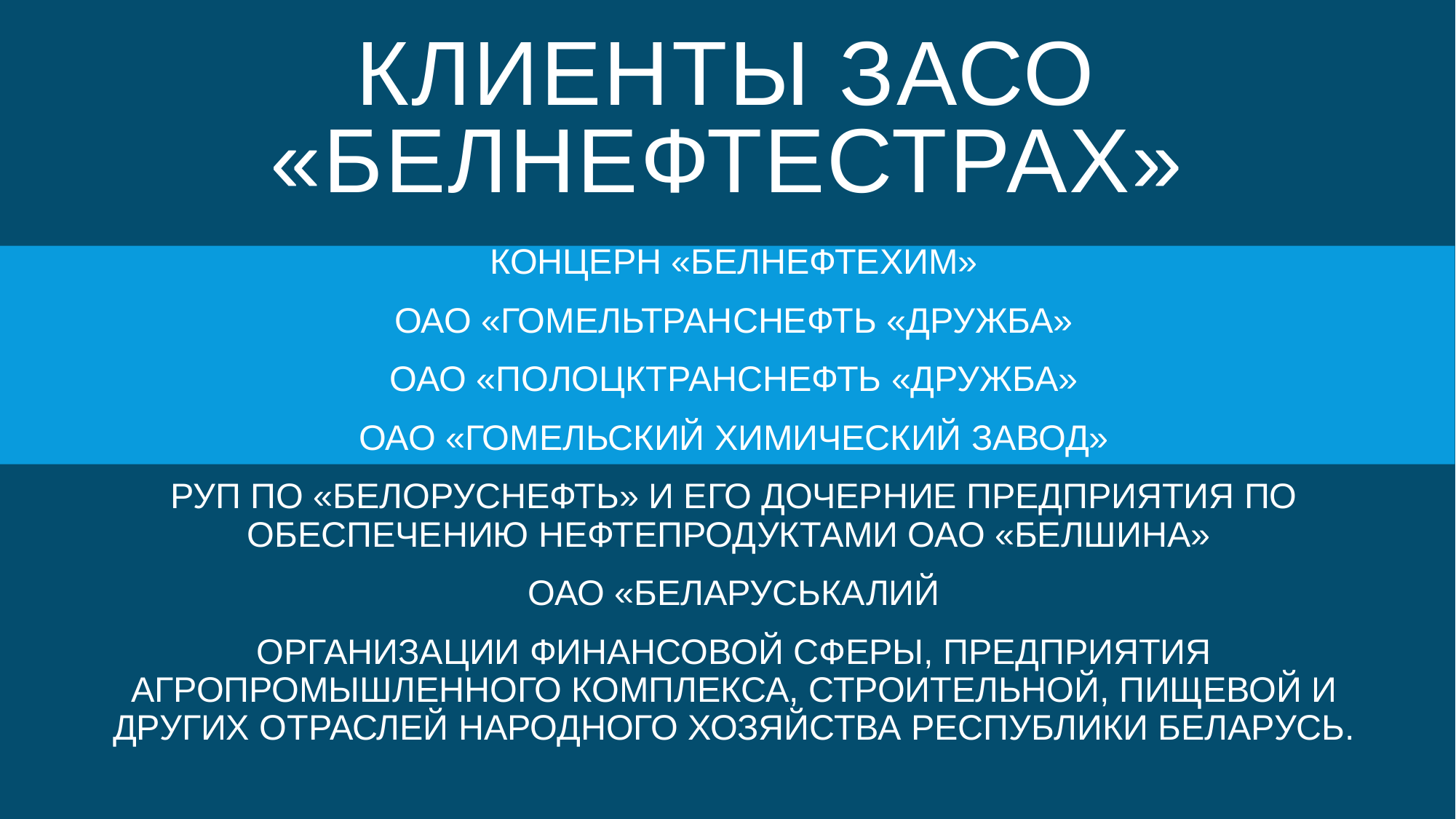

# КЛИЕНТЫ ЗАСО «Белнефтестрах»
КОНЦЕРН «БЕЛНЕФТЕХИМ»
ОАО «ГОМЕЛЬТРАНСНЕФТЬ «ДРУЖБА»
ОАО «ПОЛОЦКТРАНСНЕФТЬ «ДРУЖБА»
ОАО «ГОМЕЛЬСКИЙ ХИМИЧЕСКИЙ ЗАВОД»
РУП ПО «БЕЛОРУСНЕФТЬ» И ЕГО ДОЧЕРНИЕ ПРЕДПРИЯТИЯ ПО ОБЕСПЕЧЕНИЮ НЕФТЕПРОДУКТАМИ ОАО «БЕЛШИНА»
ОАО «БЕЛАРУСЬКАЛИЙ
ОРГАНИЗАЦИИ ФИНАНСОВОЙ СФЕРЫ, ПРЕДПРИЯТИЯ АГРОПРОМЫШЛЕННОГО КОМПЛЕКСА, СТРОИТЕЛЬНОЙ, ПИЩЕВОЙ И ДРУГИХ ОТРАСЛЕЙ НАРОДНОГО ХОЗЯЙСТВА РЕСПУБЛИКИ БЕЛАРУСЬ.